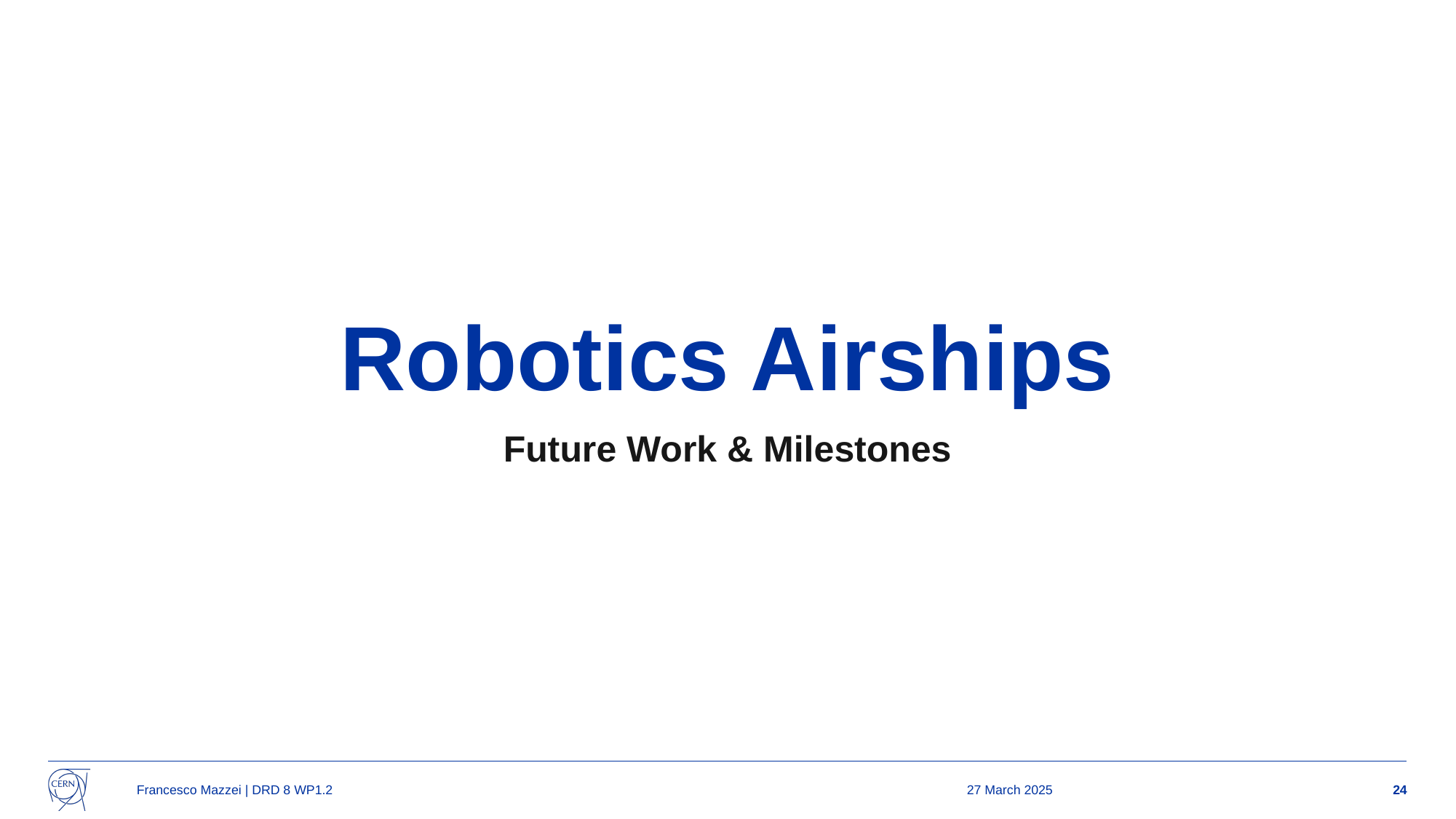

# Robotics Airships
Future Work & Milestones
Francesco Mazzei | DRD 8 WP1.2
27 March 2025
24